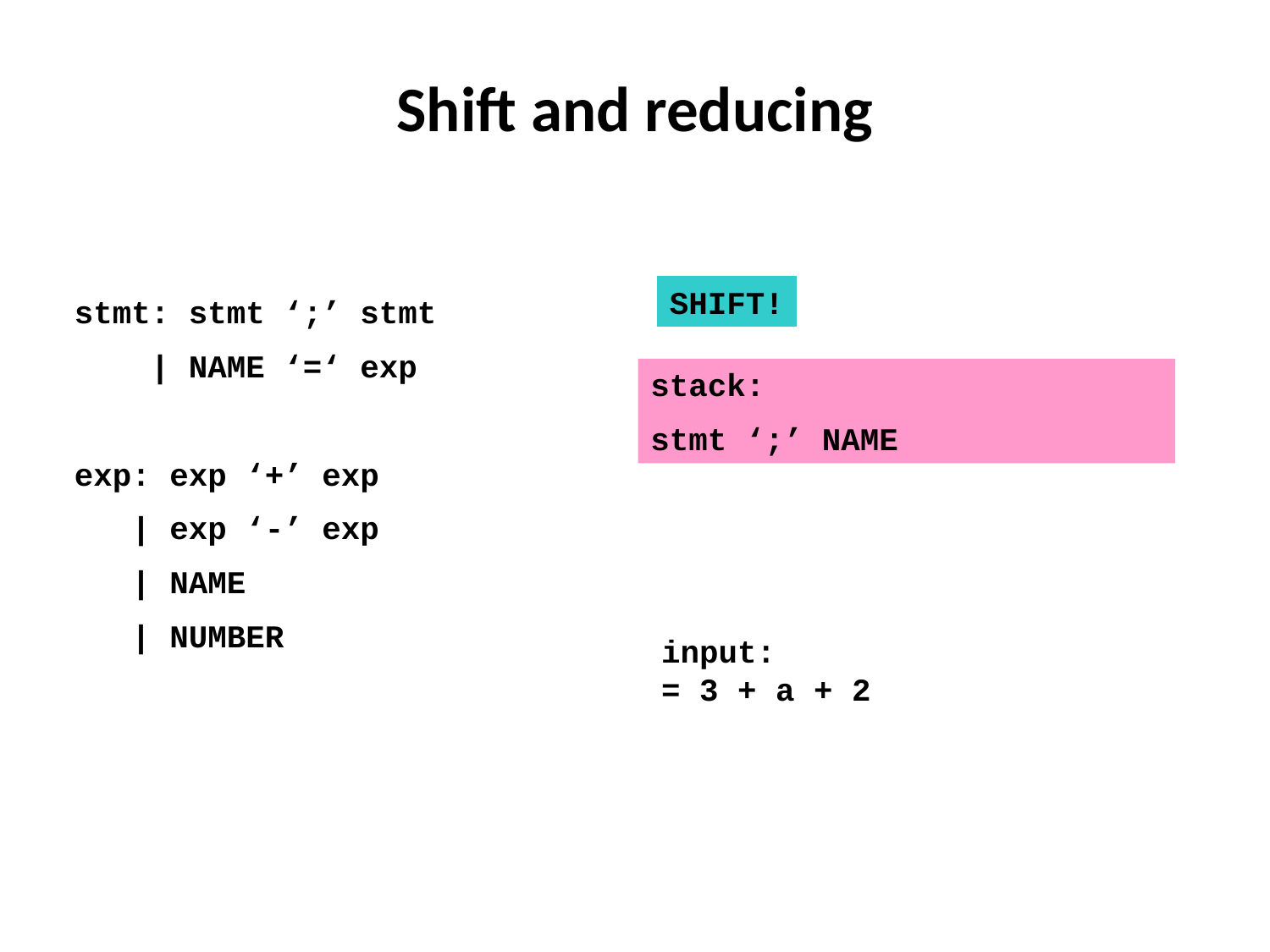

# Shift and reducing
SHIFT!
stmt: stmt ‘;’ stmt
    | NAME ‘=‘ exp

exp: exp ‘+’ exp
   | exp ‘-’ exp
   | NAME
   | NUMBER
stack:
stmt ‘;’ NAME
input:
= 3 + a + 2